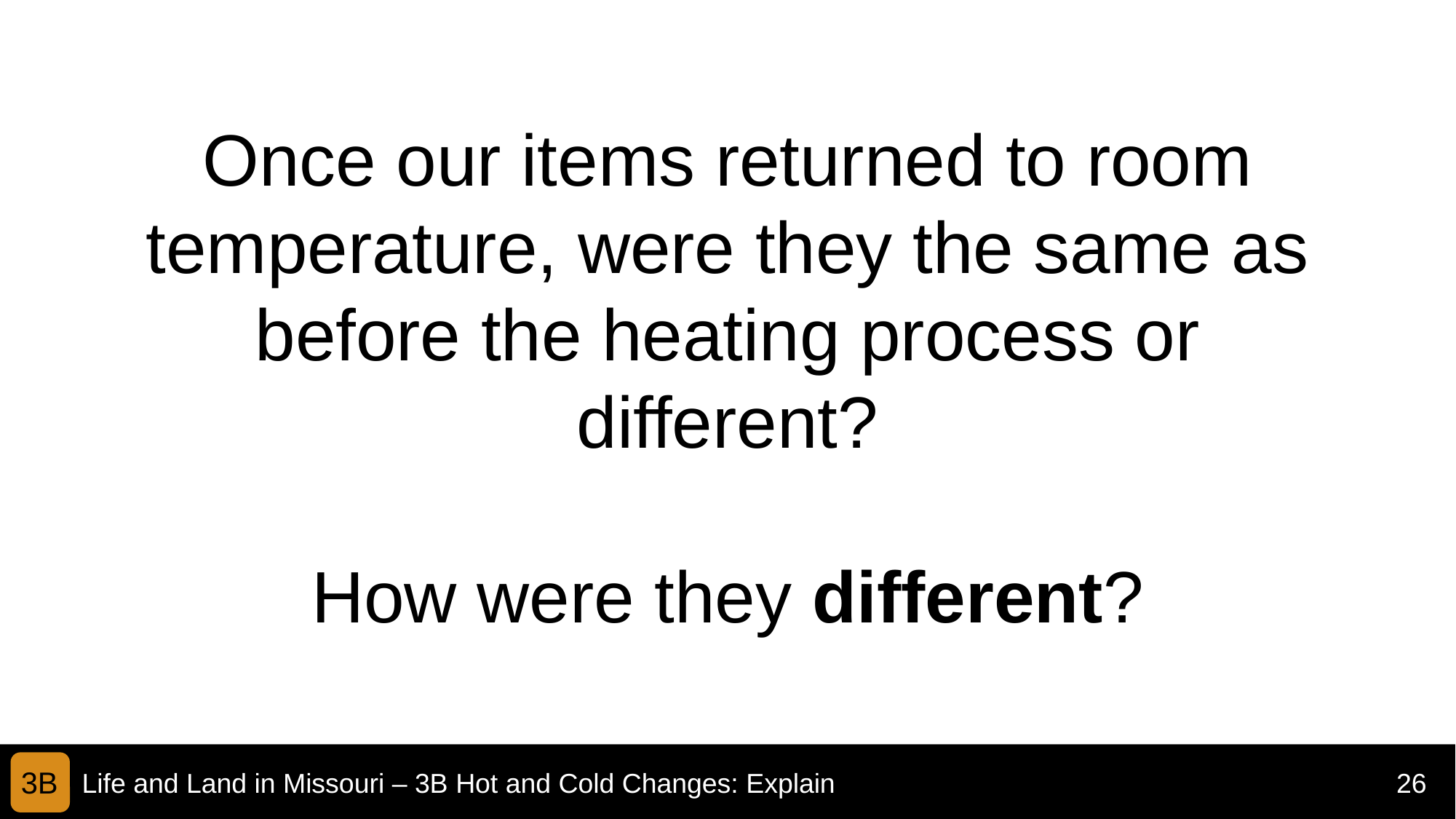

Once our items returned to room temperature, were they the same as before the heating process or different?

How were they different?

3B
Life and Land in Missouri – 3B Hot and Cold Changes: Explain
26